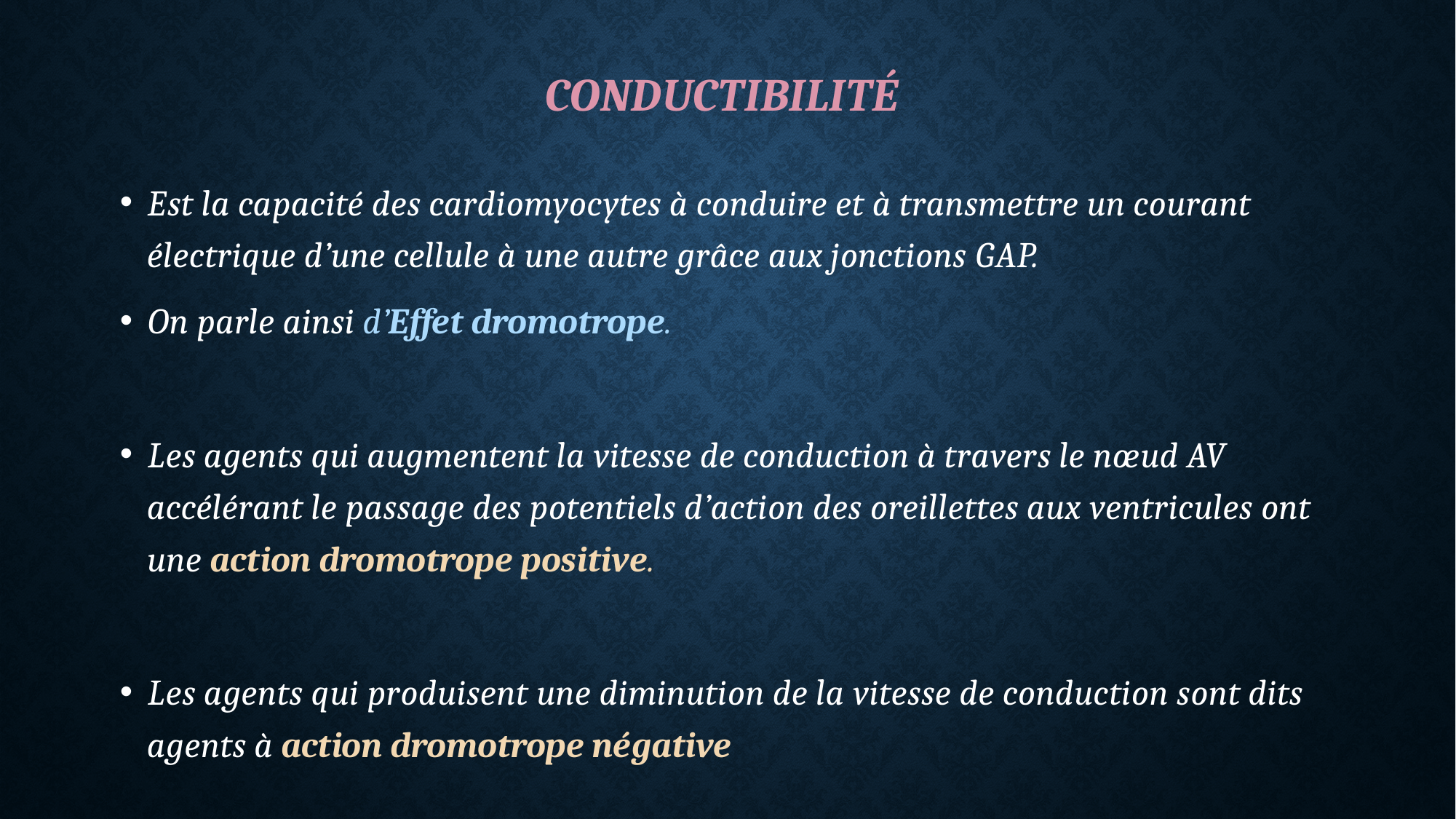

# Conductibilité
Est la capacité des cardiomyocytes à conduire et à transmettre un courant électrique d’une cellule à une autre grâce aux jonctions GAP.
On parle ainsi d’Effet dromotrope.

Les agents qui augmentent la vitesse de conduction à travers le nœud AV accélérant le passage des potentiels d’action des oreillettes aux ventricules ont une action dromotrope positive.

Les agents qui produisent une diminution de la vitesse de conduction sont dits agents à action dromotrope négative